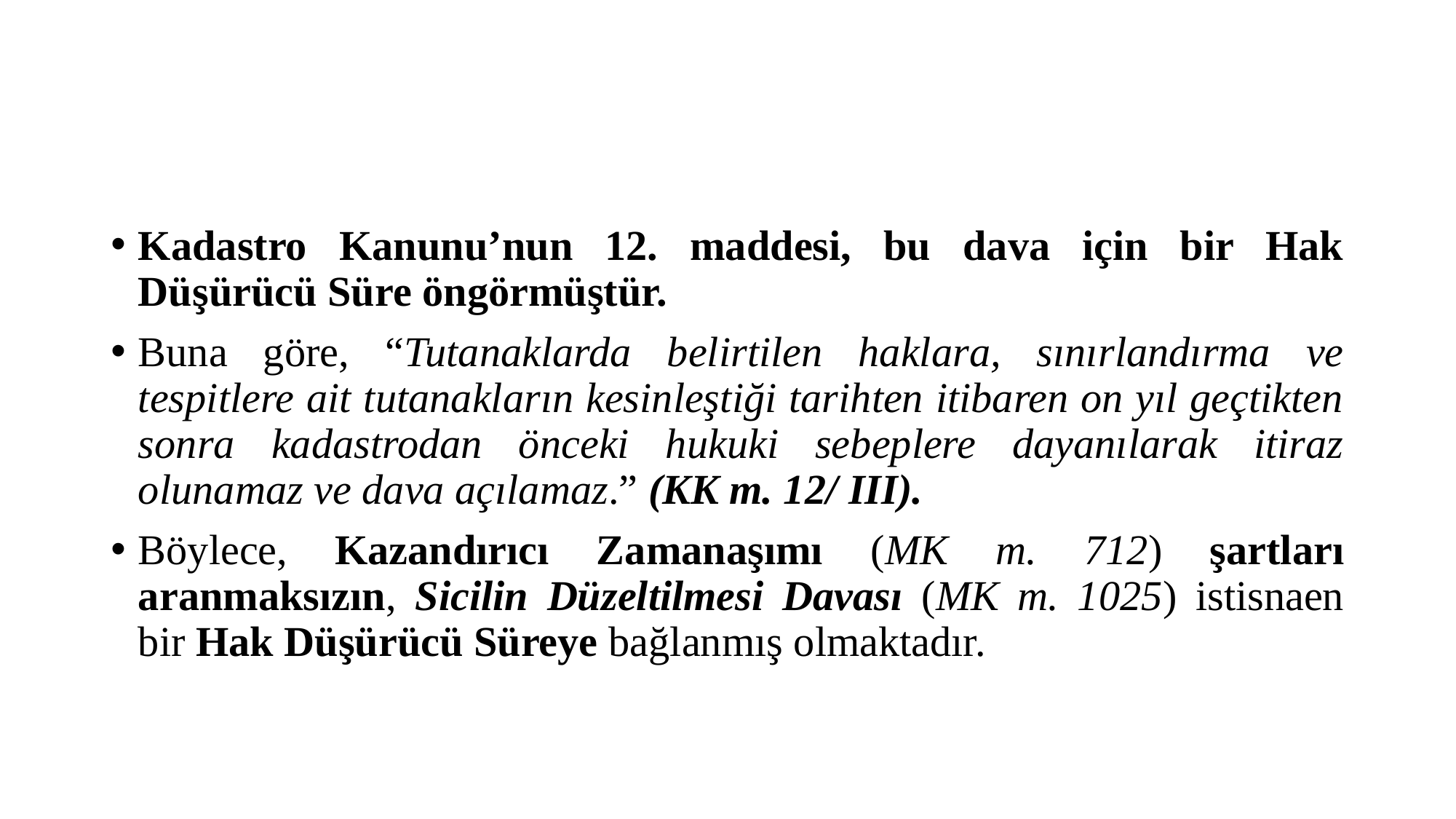

#
Kadastro Kanunu’nun 12. maddesi, bu dava için bir Hak Düşürücü Süre öngörmüştür.
Buna göre, “Tutanaklarda belirtilen haklara, sınırlandırma ve tespitlere ait tutanakların kesinleştiği tarihten itibaren on yıl geçtikten sonra kadastrodan önceki hukuki sebeplere dayanılarak itiraz olunamaz ve dava açılamaz.” (KK m. 12/ III).
Böylece, Kazandırıcı Zamanaşımı (MK m. 712) şartları aranmaksızın, Sicilin Düzeltilmesi Davası (MK m. 1025) istisnaen bir Hak Düşürücü Süreye bağlanmış olmaktadır.